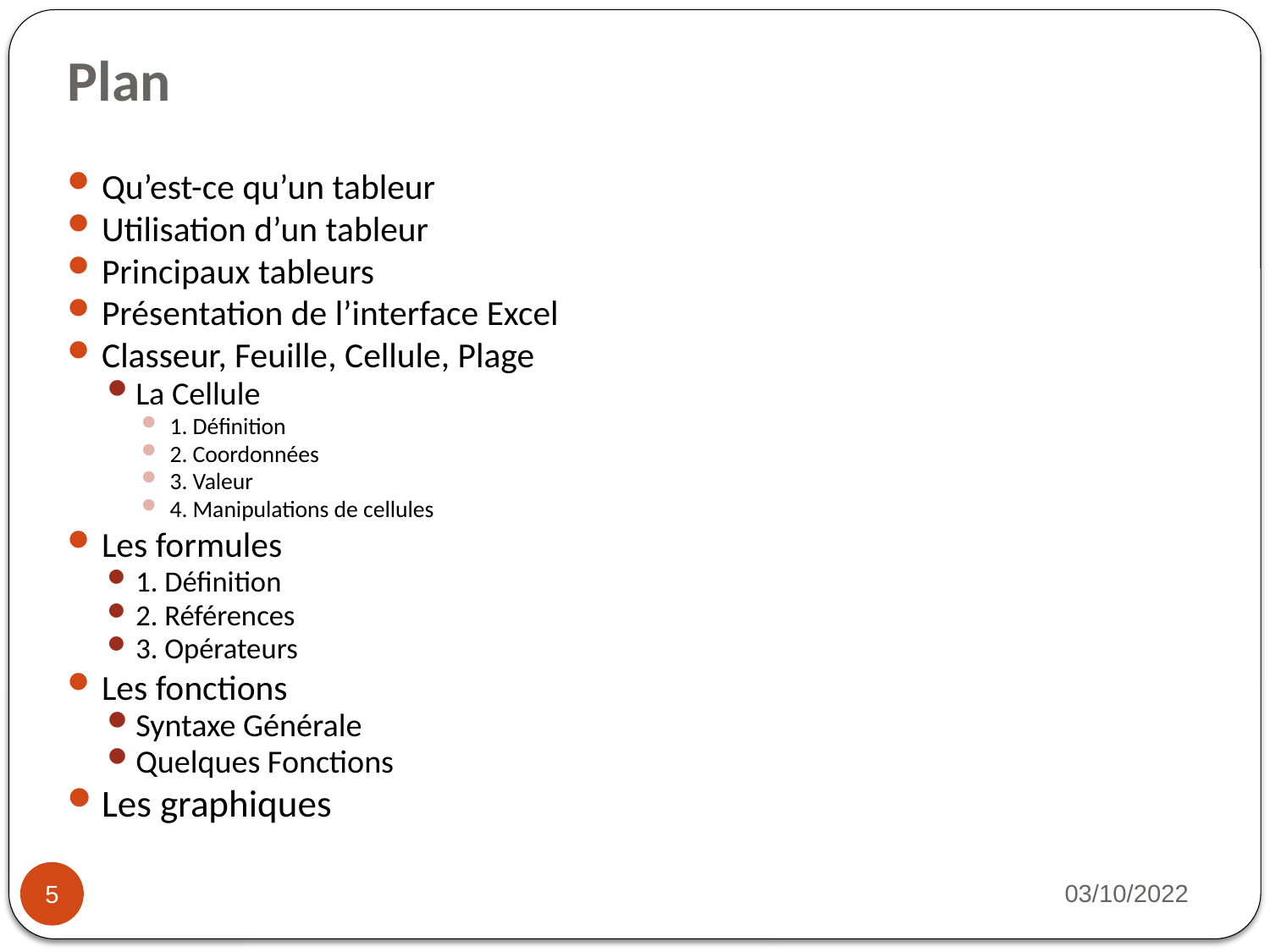

# Plan
Qu’est-ce qu’un tableur
Utilisation d’un tableur
Principaux tableurs
Présentation de l’interface Excel
Classeur, Feuille, Cellule, Plage
La Cellule
1. Définition
2. Coordonnées
3. Valeur
4. Manipulations de cellules
Les formules
1. Définition
2. Références
3. Opérateurs
Les fonctions
Syntaxe Générale
Quelques Fonctions
Les graphiques
03/10/2022
5